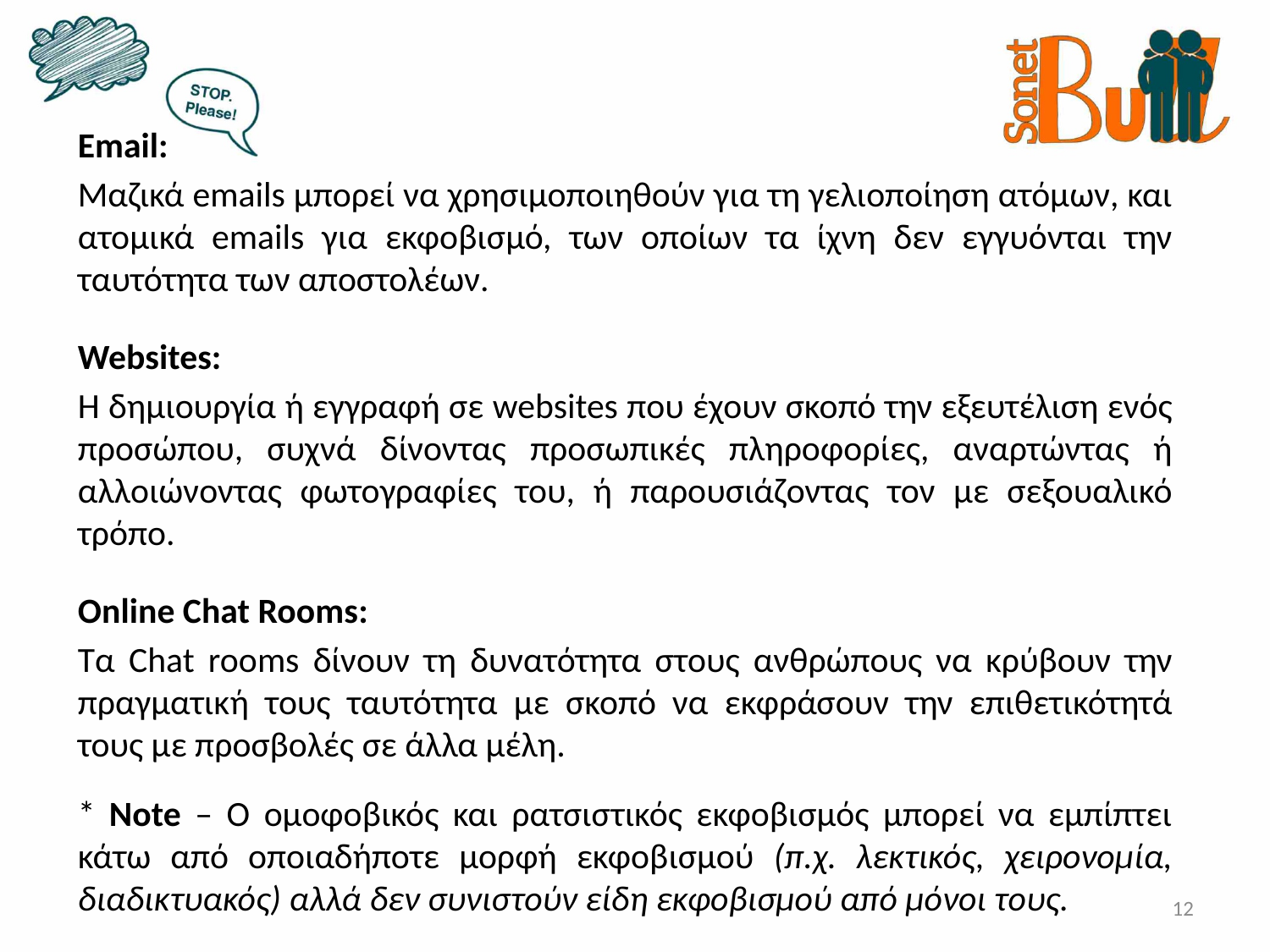

Email:
Μαζικά emails μπορεί να χρησιμοποιηθούν για τη γελιοποίηση ατόμων, και ατομικά emails για εκφοβισμό, των οποίων τα ίχνη δεν εγγυόνται την ταυτότητα των αποστολέων.

Websites:
Η δημιουργία ή εγγραφή σε websites που έχουν σκοπό την εξευτέλιση ενός προσώπου, συχνά δίνοντας προσωπικές πληροφορίες, αναρτώντας ή αλλοιώνοντας φωτογραφίες του, ή παρουσιάζοντας τον με σεξουαλικό τρόπο.

Online Chat Rooms:
Τα Chat rooms δίνουν τη δυνατότητα στους ανθρώπους να κρύβουν την πραγματική τους ταυτότητα με σκοπό να εκφράσουν την επιθετικότητά τους με προσβολές σε άλλα μέλη.

* Note – Ο ομοφοβικός και ρατσιστικός εκφοβισμός μπορεί να εμπίπτει κάτω από οποιαδήποτε μορφή εκφοβισμού (π.χ. λεκτικός, χειρονομία, διαδικτυακός) αλλά δεν συνιστούν είδη εκφοβισμού από μόνοι τους.
12